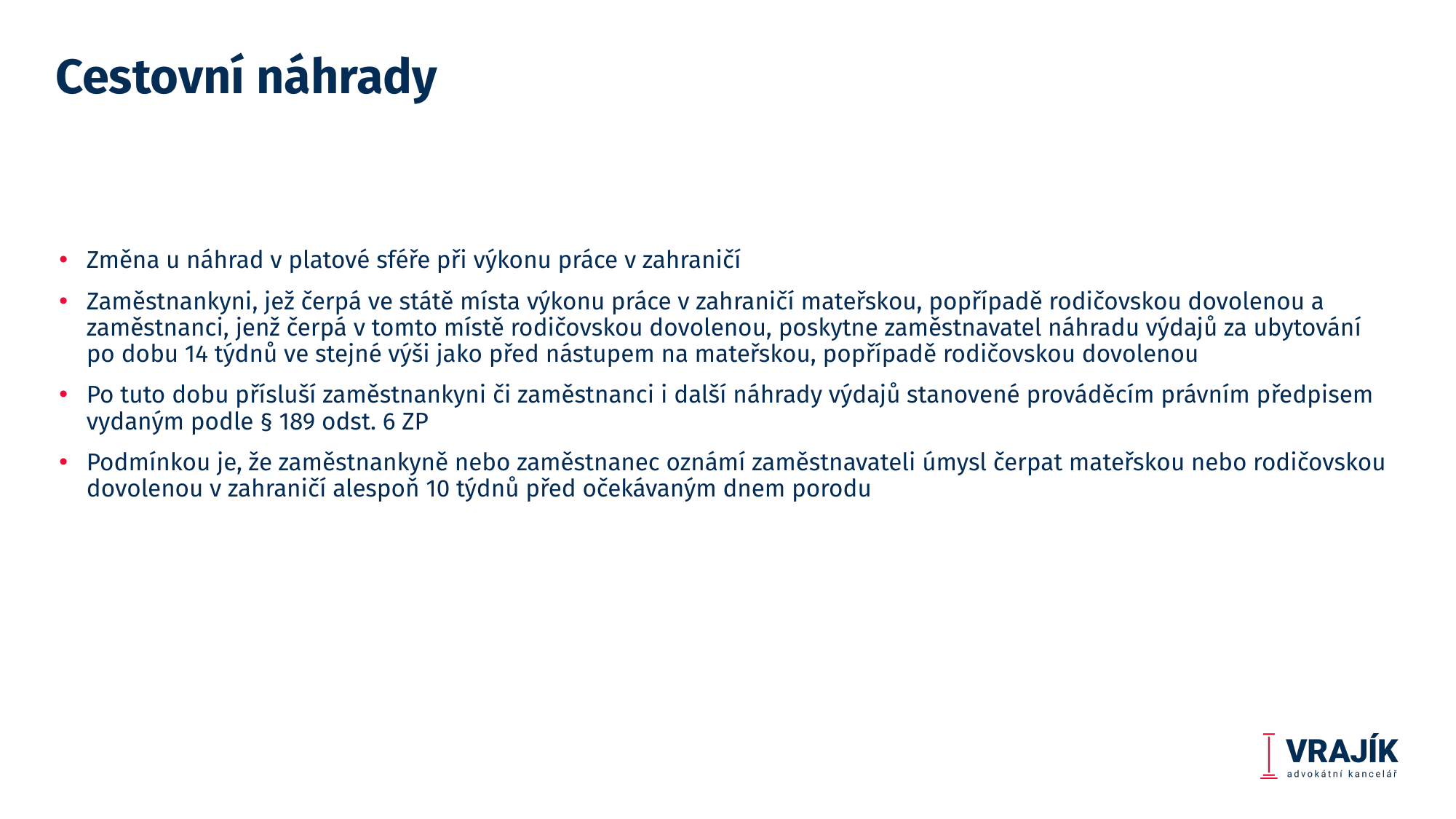

# Cestovní náhrady
Změna u náhrad v platové sféře při výkonu práce v zahraničí
Zaměstnankyni, jež čerpá ve státě místa výkonu práce v zahraničí mateřskou, popřípadě rodičovskou dovolenou a zaměstnanci, jenž čerpá v tomto místě rodičovskou dovolenou, poskytne zaměstnavatel náhradu výdajů za ubytování po dobu 14 týdnů ve stejné výši jako před nástupem na mateřskou, popřípadě rodičovskou dovolenou
Po tuto dobu přísluší zaměstnankyni či zaměstnanci i další náhrady výdajů stanovené prováděcím právním předpisem vydaným podle § 189 odst. 6 ZP
Podmínkou je, že zaměstnankyně nebo zaměstnanec oznámí zaměstnavateli úmysl čerpat mateřskou nebo rodičovskou dovolenou v zahraničí alespoň 10 týdnů před očekávaným dnem porodu